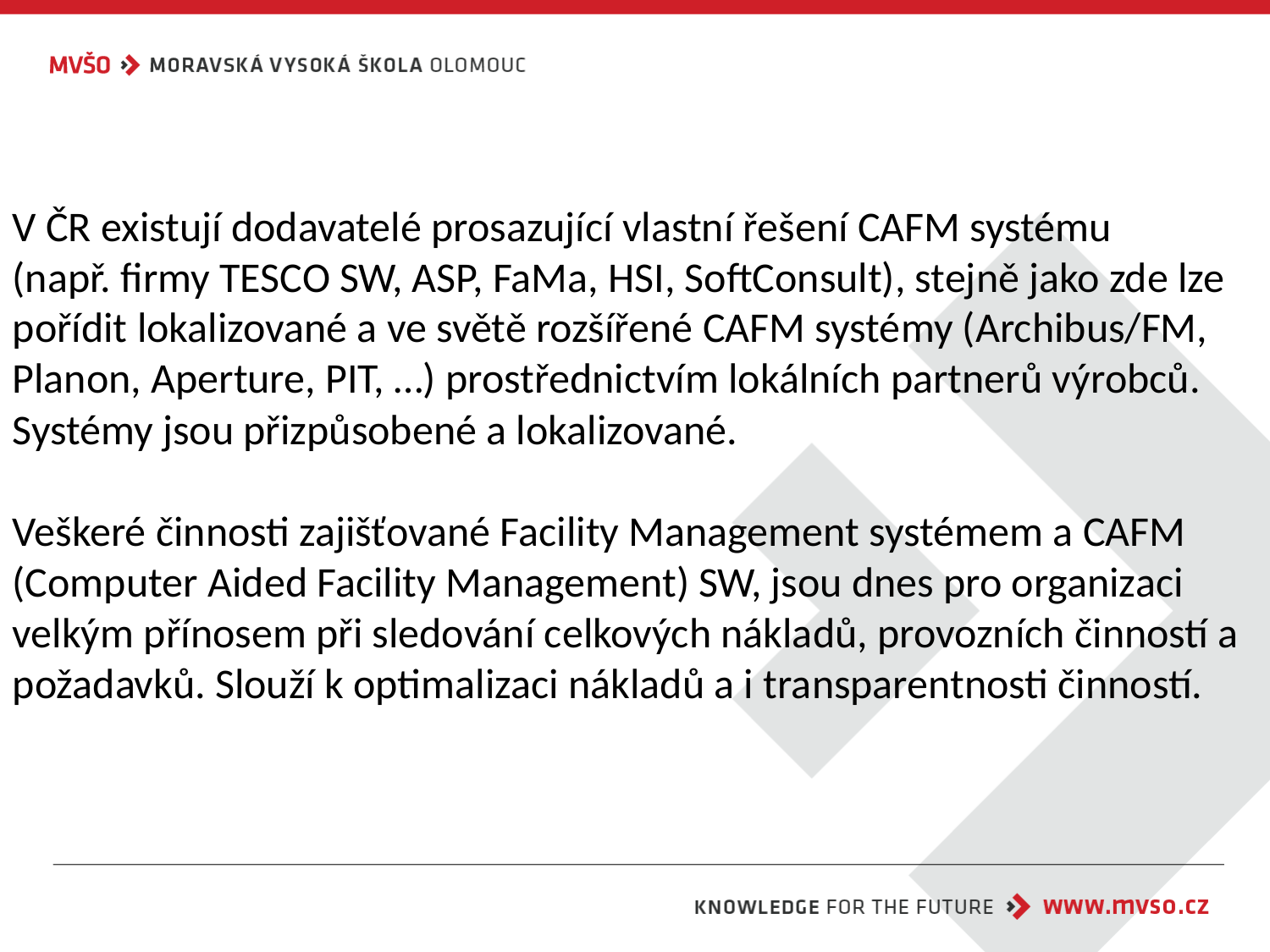

V ČR existují dodavatelé prosazující vlastní řešení CAFM systému
(např. firmy TESCO SW, ASP, FaMa, HSI, SoftConsult), stejně jako zde lze pořídit lokalizované a ve světě rozšířené CAFM systémy (Archibus/FM, Planon, Aperture, PIT, …) prostřednictvím lokálních partnerů výrobců. Systémy jsou přizpůsobené a lokalizované.
Veškeré činnosti zajišťované Facility Management systémem a CAFM (Computer Aided Facility Management) SW, jsou dnes pro organizaci velkým přínosem při sledování celkových nákladů, provozních činností a požadavků. Slouží k optimalizaci nákladů a i transparentnosti činností.